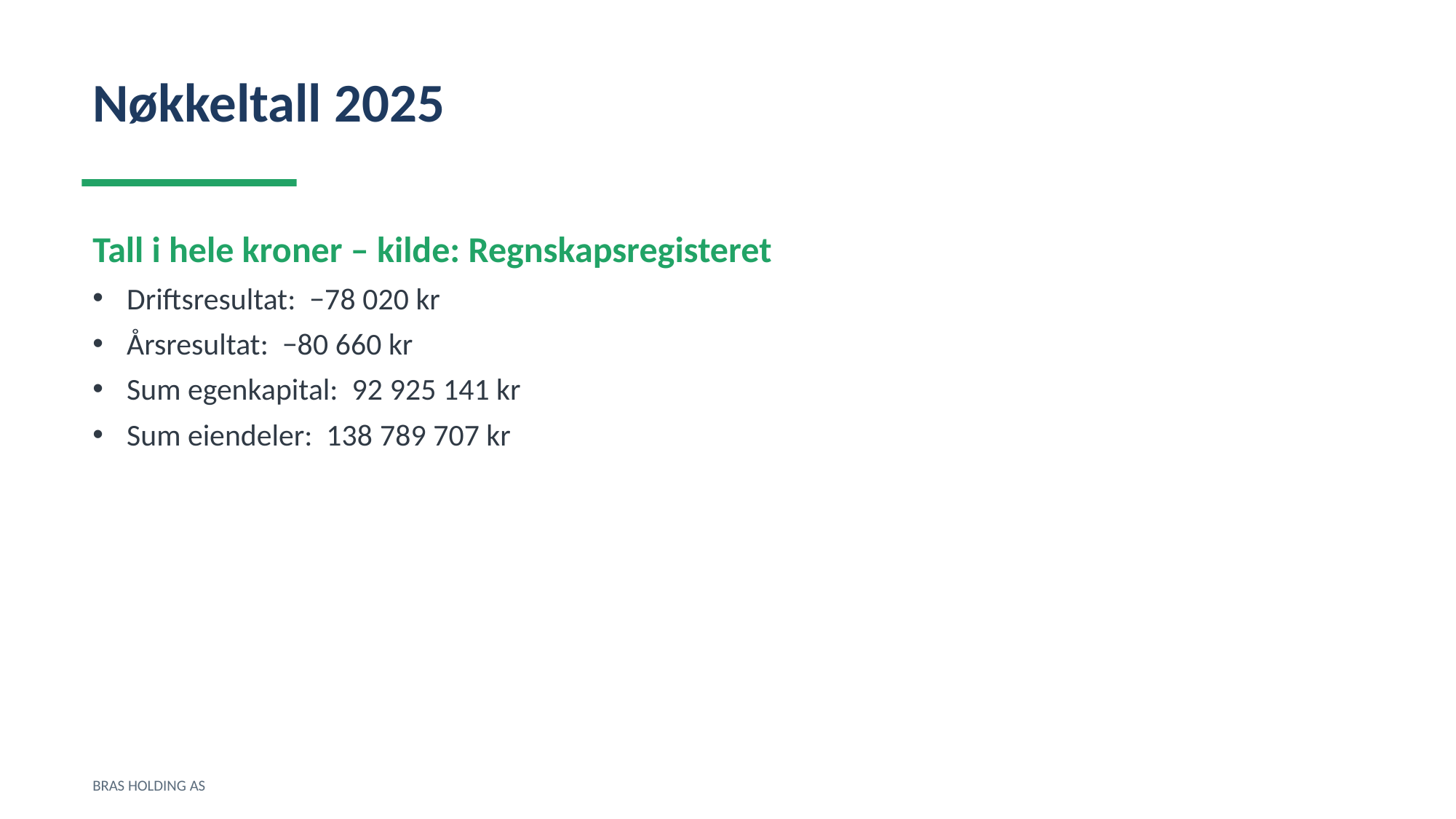

Nøkkeltall 2025

Tall i hele kroner – kilde: Regnskapsregisteret
Driftsresultat:  −78 020 kr
Årsresultat:  −80 660 kr
Sum egenkapital:  92 925 141 kr
Sum eiendeler:  138 789 707 kr
BRAS HOLDING AS